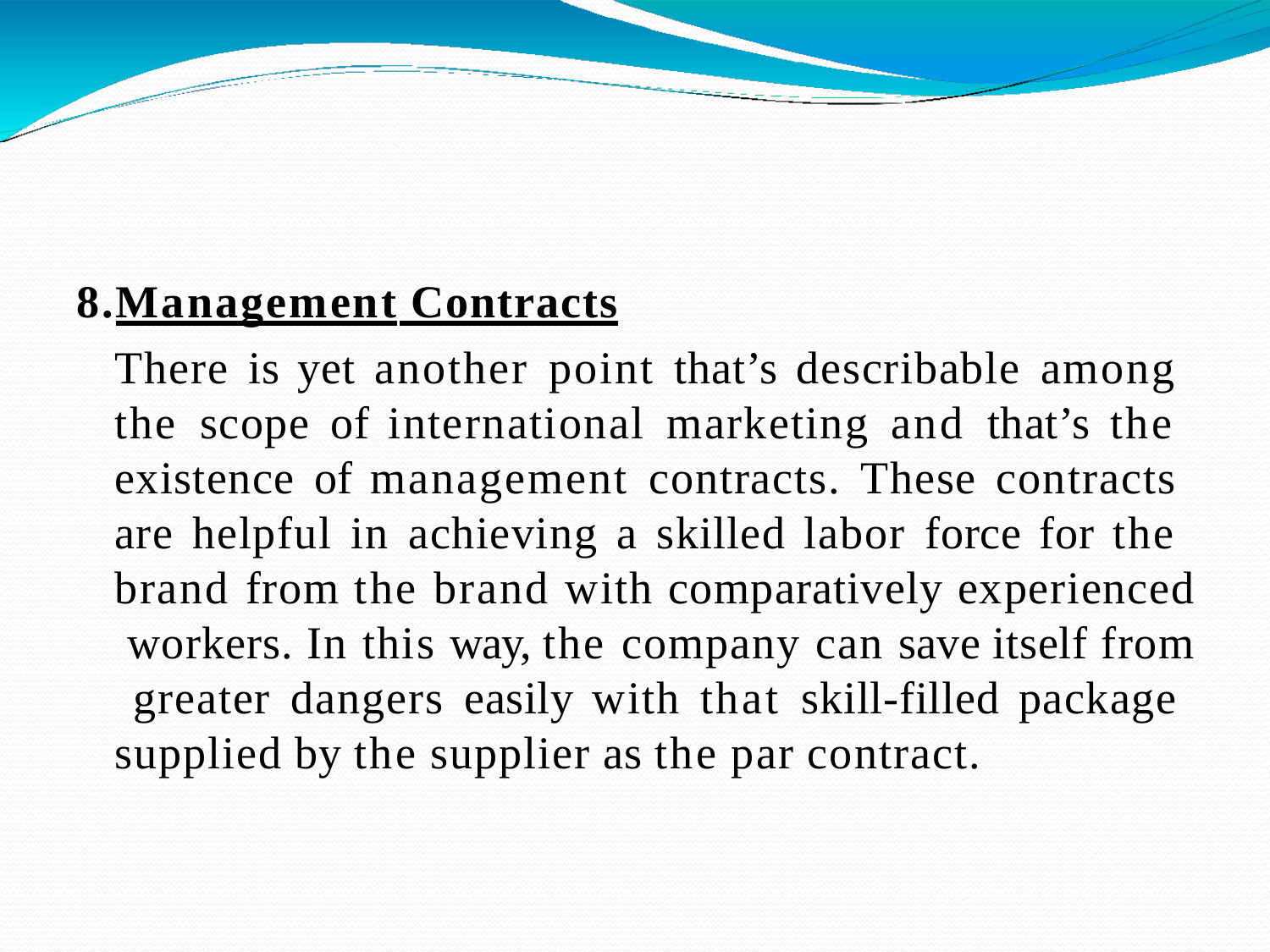

8.Management Contracts
There is yet another point that’s describable among  the scope of international marketing and that’s the  existence of management contracts. These contracts  are helpful in achieving a skilled labor force for the  brand from the brand with comparatively experienced  workers. In this way, the company can save itself from  greater dangers easily with that skill-filled package  supplied by the supplier as the par contract.